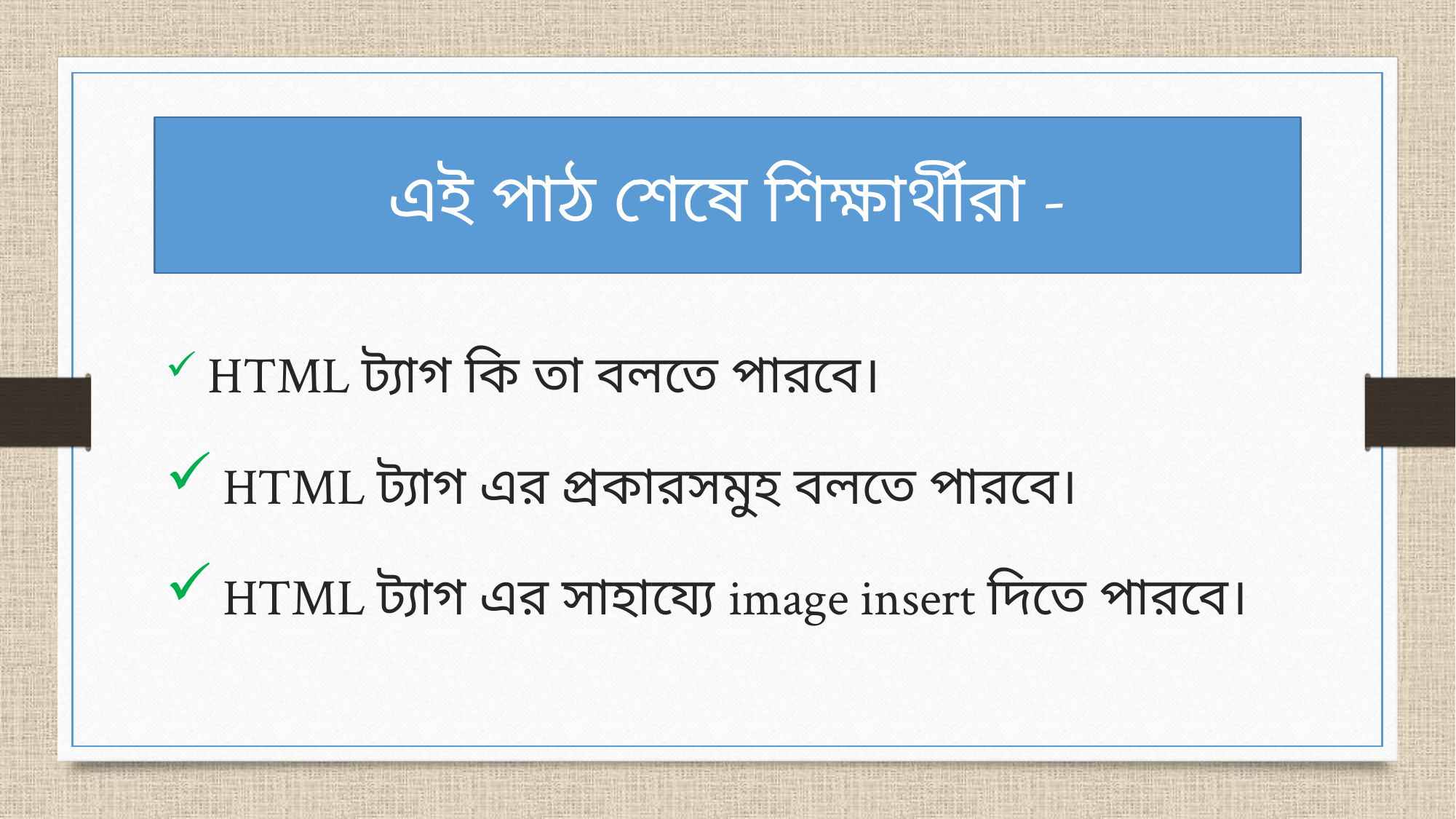

# এই পাঠ শেষে শিক্ষার্থীরা -
 HTML ট্যাগ কি তা বলতে পারবে।
 HTML ট্যাগ এর প্রকারসমুহ বলতে পারবে।
 HTML ট্যাগ এর সাহায্যে image insert দিতে পারবে।